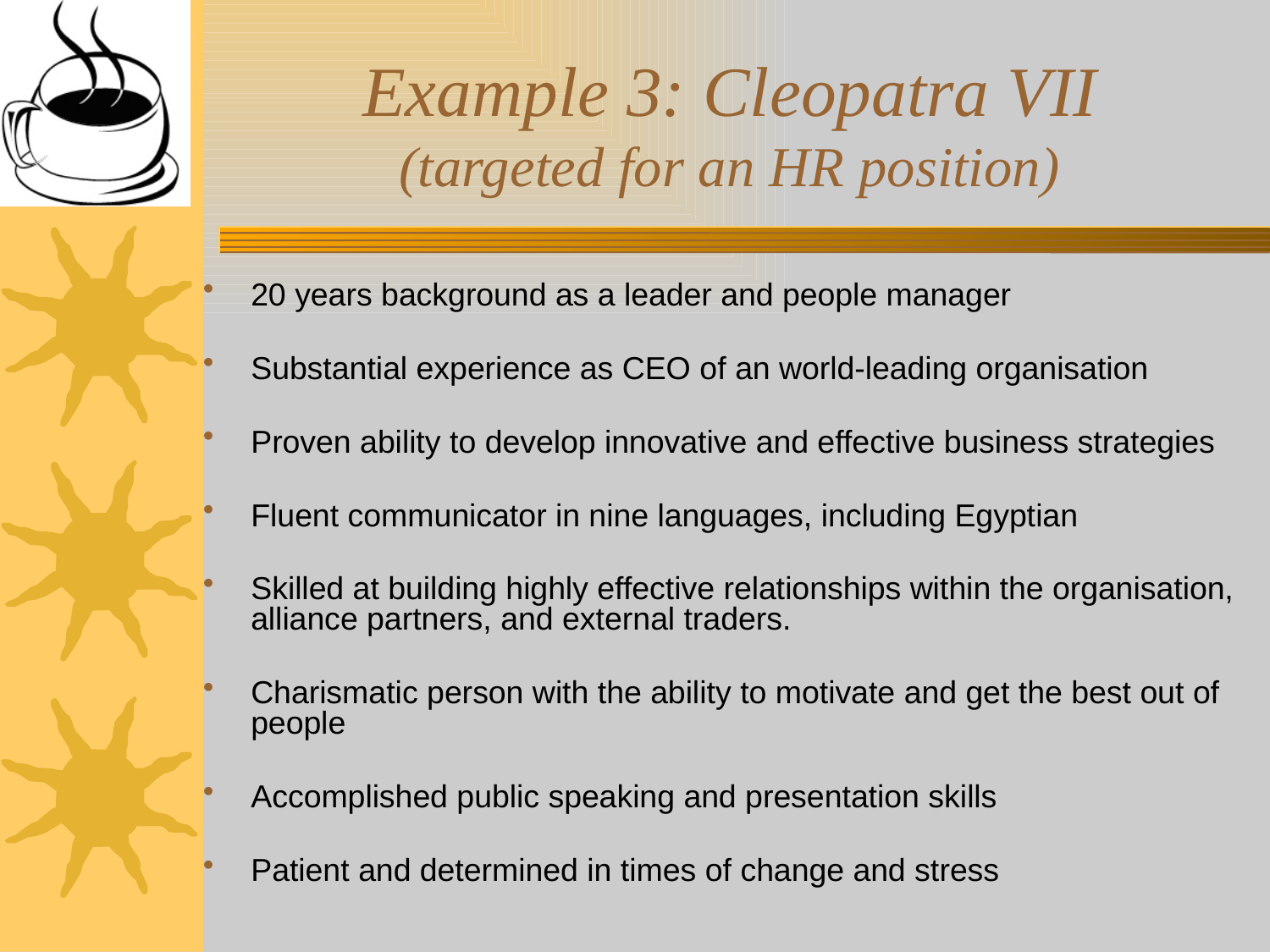

# Example 3: Cleopatra VII (targeted for an HR position)
20 years background as a leader and people manager

Substantial experience as CEO of an world-leading organisation

Proven ability to develop innovative and effective business strategies

Fluent communicator in nine languages, including Egyptian

Skilled at building highly effective relationships within the organisation, alliance partners, and external traders.

Charismatic person with the ability to motivate and get the best out of people

Accomplished public speaking and presentation skills

Patient and determined in times of change and stress